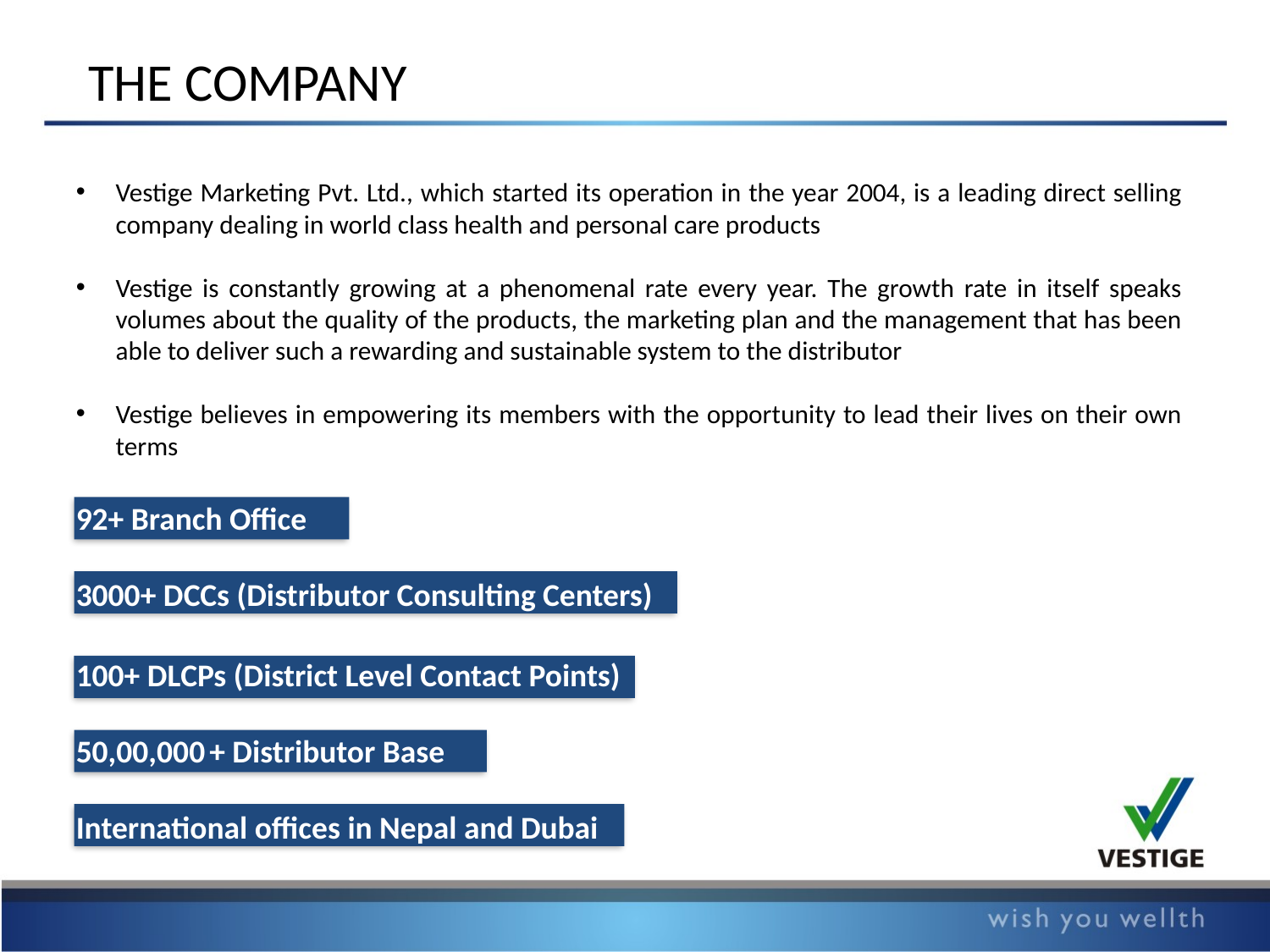

THE COMPANY
Vestige Marketing Pvt. Ltd., which started its operation in the year 2004, is a leading direct selling company dealing in world class health and personal care products

Vestige is constantly growing at a phenomenal rate every year. The growth rate in itself speaks volumes about the quality of the products, the marketing plan and the management that has been able to deliver such a rewarding and sustainable system to the distributor

Vestige believes in empowering its members with the opportunity to lead their lives on their own terms

92+ Branch Office
s
3000+ DCCs (Distributor Consulting Centers)
100+ DLCPs (District Level Contact Points)

50,00,000 + Distributor Base

International offices in Nepal and Dubai